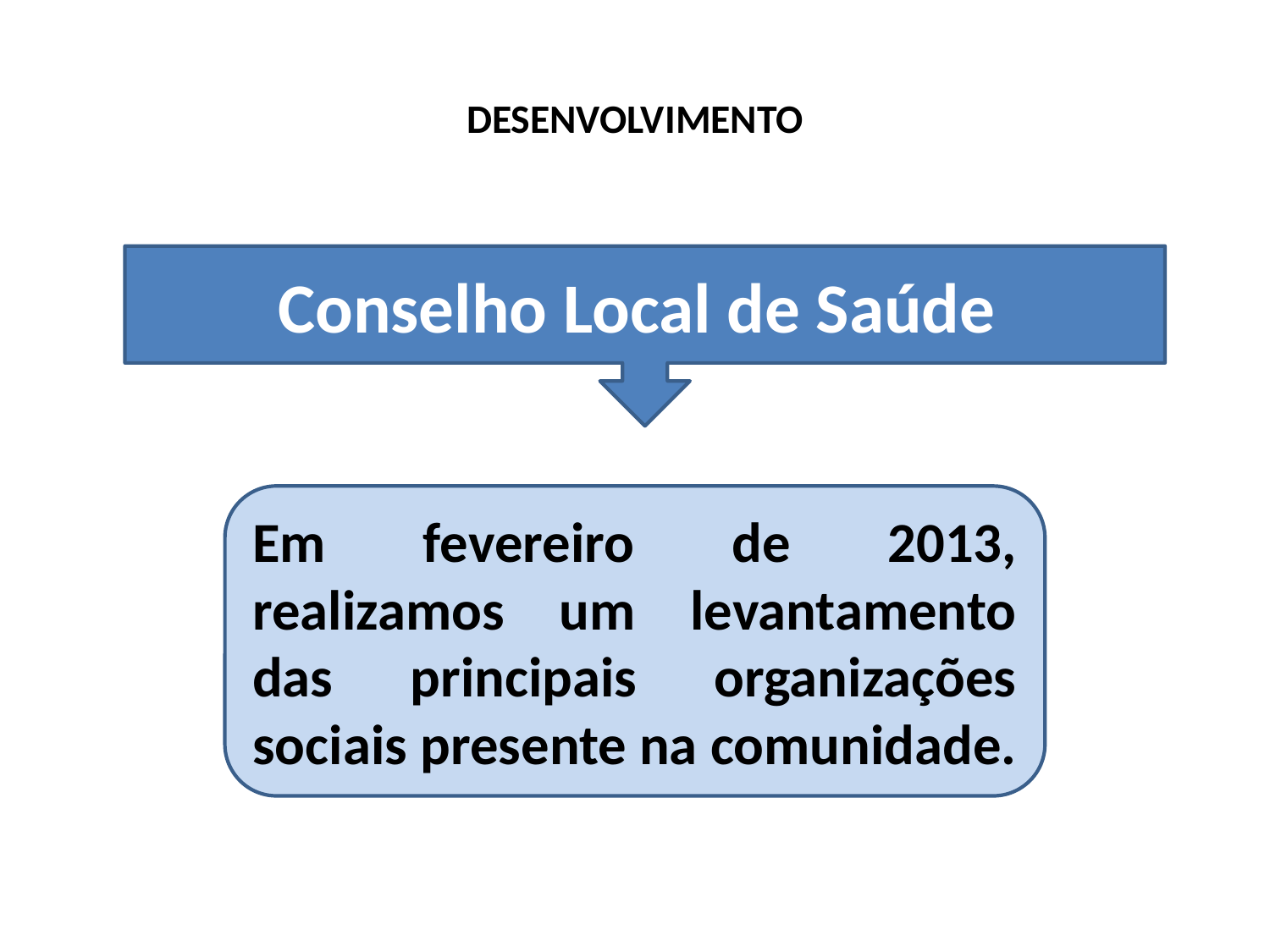

# DESENVOLVIMENTO
Conselho Local de Saúde
Em fevereiro de 2013, realizamos um levantamento das principais organizações sociais presente na comunidade.